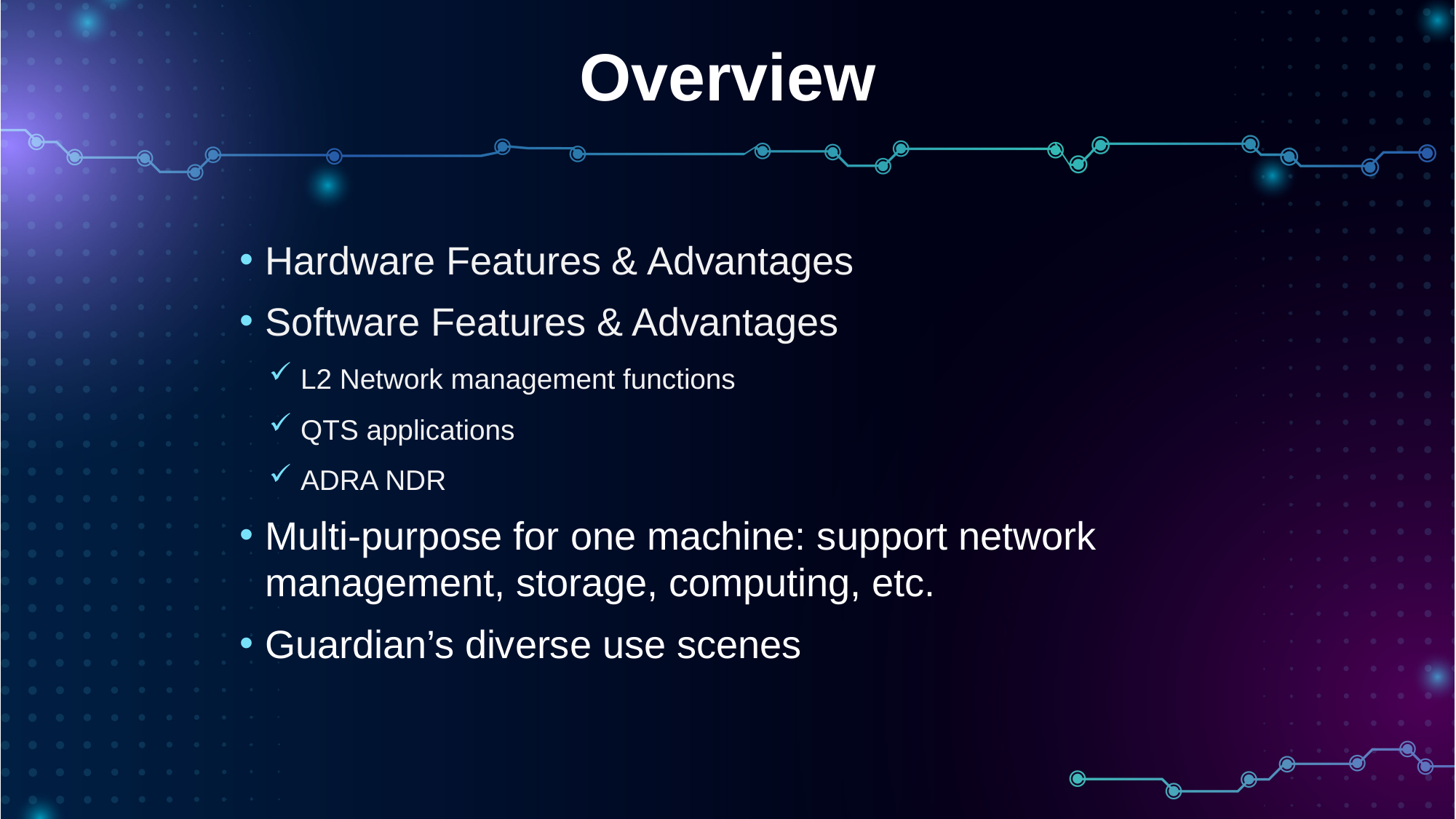

# Overview
Hardware Features & Advantages
Software Features & Advantages
L2 Network management functions
QTS applications
ADRA NDR
Multi-purpose for one machine: support network management, storage, computing, etc.
Guardian’s diverse use scenes